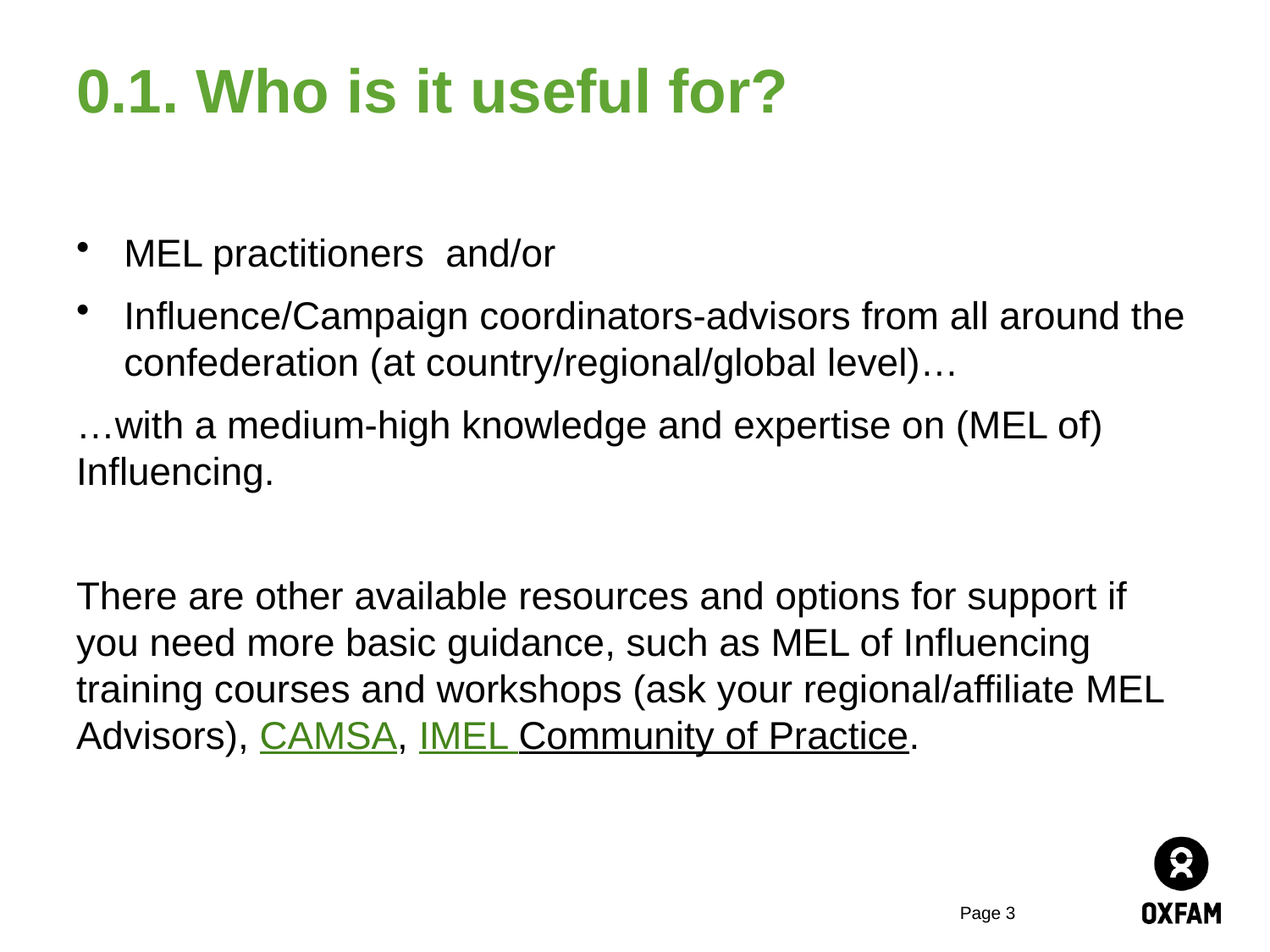

# 0.1. Who is it useful for?
MEL practitioners  and/or
Influence/Campaign coordinators-advisors from all around the confederation (at country/regional/global level)…
…with a medium-high knowledge and expertise on (MEL of) Influencing.

There are other available resources and options for support if you need more basic guidance, such as MEL of Influencing training courses and workshops (ask your regional/affiliate MEL Advisors), CAMSA, IMEL Community of Practice.